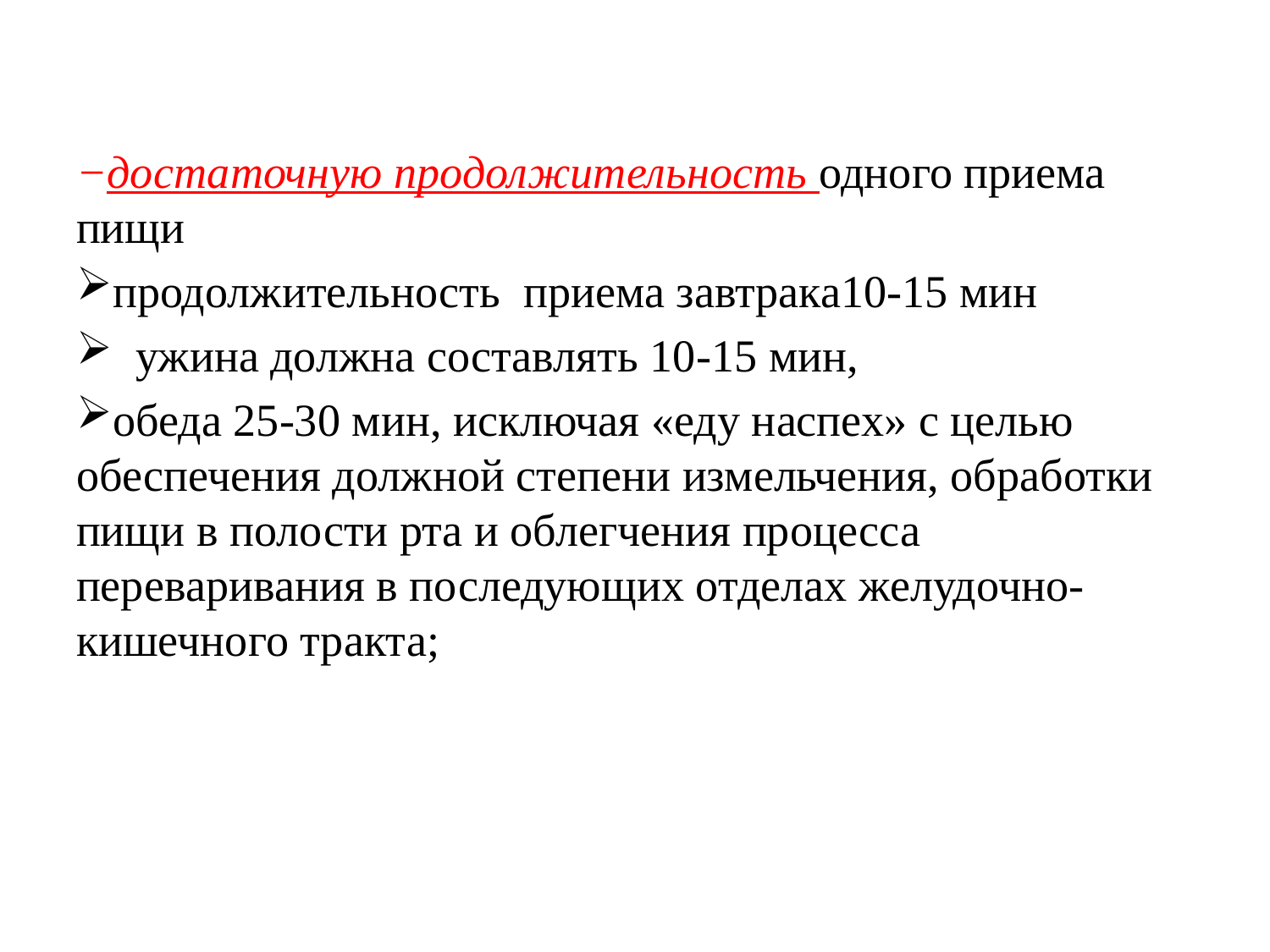

−достаточную продолжительность одного приема пищи
продолжительность  приема завтрака10-15 мин
  ужина должна составлять 10-15 мин,
обеда 25-30 мин, исключая «еду наспех» с целью обеспечения должной степени измельчения, обработки пищи в полости рта и облегчения процесса переваривания в последующих отделах желудочно-кишечного тракта;